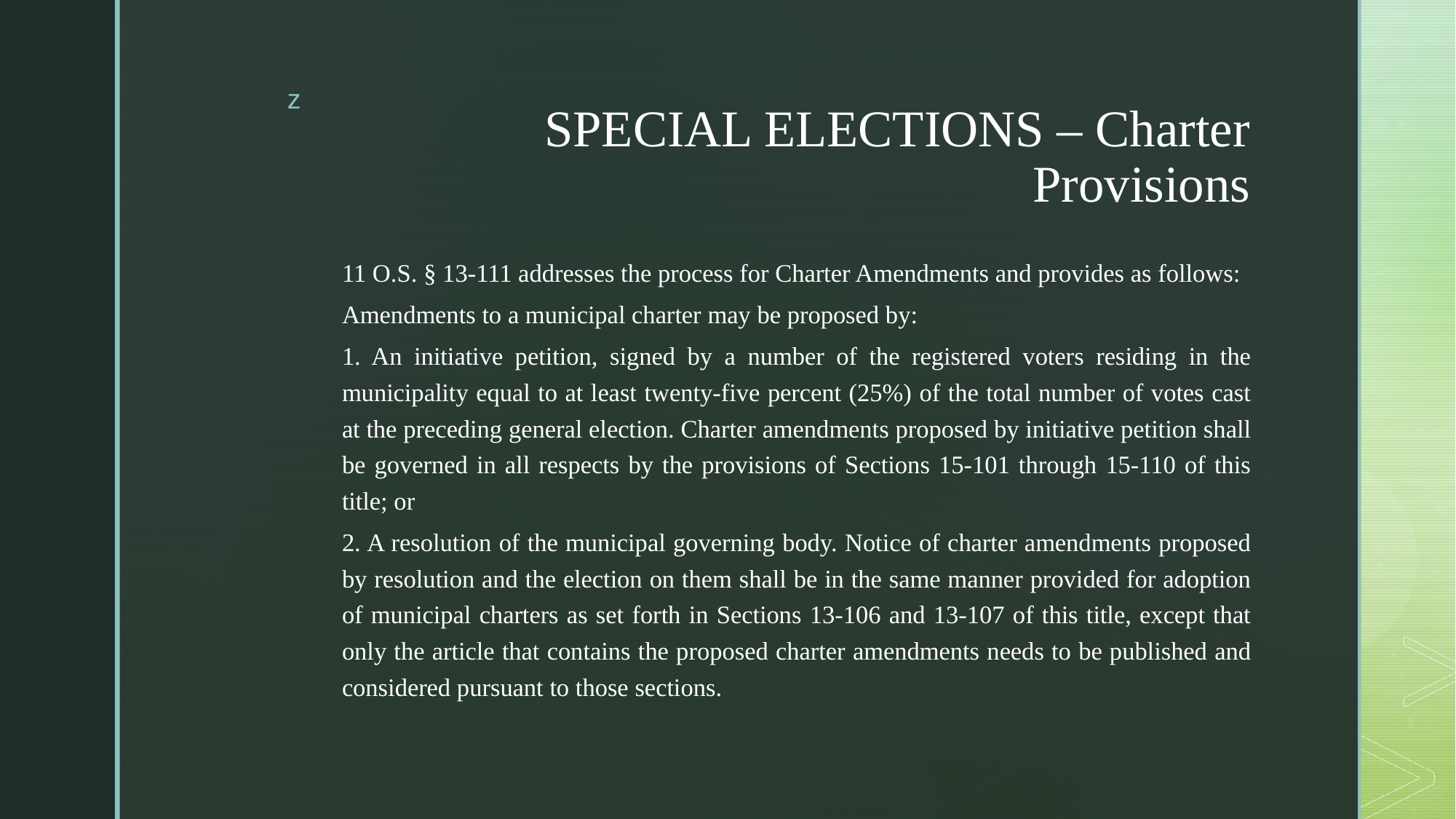

# SPECIAL ELECTIONS – Charter Provisions
11 O.S. § 13-111 addresses the process for Charter Amendments and provides as follows:
Amendments to a municipal charter may be proposed by:
1. An initiative petition, signed by a number of the registered voters residing in the municipality equal to at least twenty-five percent (25%) of the total number of votes cast at the preceding general election. Charter amendments proposed by initiative petition shall be governed in all respects by the provisions of Sections 15-101 through 15-110 of this title; or
2. A resolution of the municipal governing body. Notice of charter amendments proposed by resolution and the election on them shall be in the same manner provided for adoption of municipal charters as set forth in Sections 13-106 and 13-107 of this title, except that only the article that contains the proposed charter amendments needs to be published and considered pursuant to those sections.